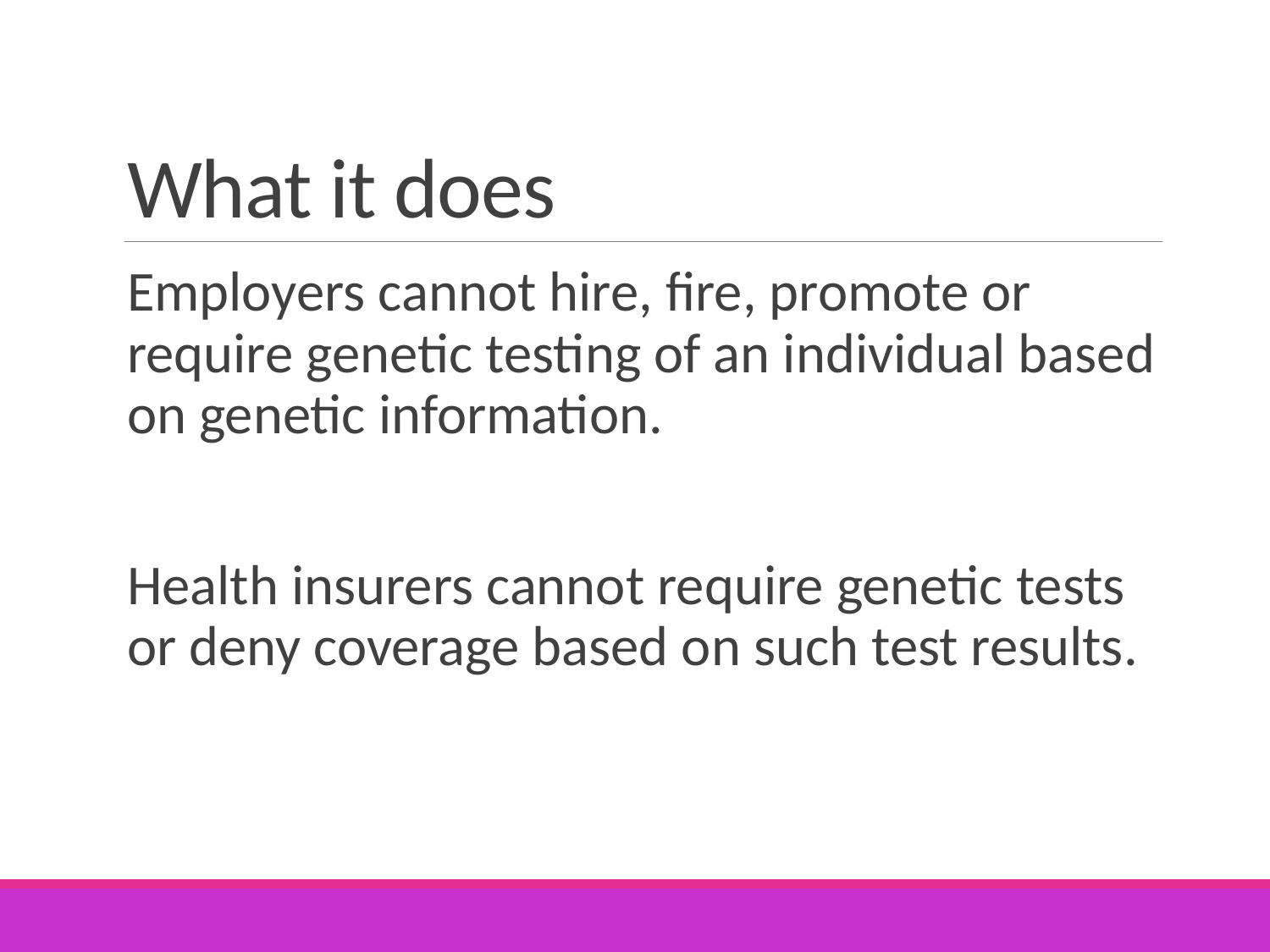

# What it does
Employers cannot hire, fire, promote or require genetic testing of an individual based on genetic information.

Health insurers cannot require genetic tests or deny coverage based on such test results.